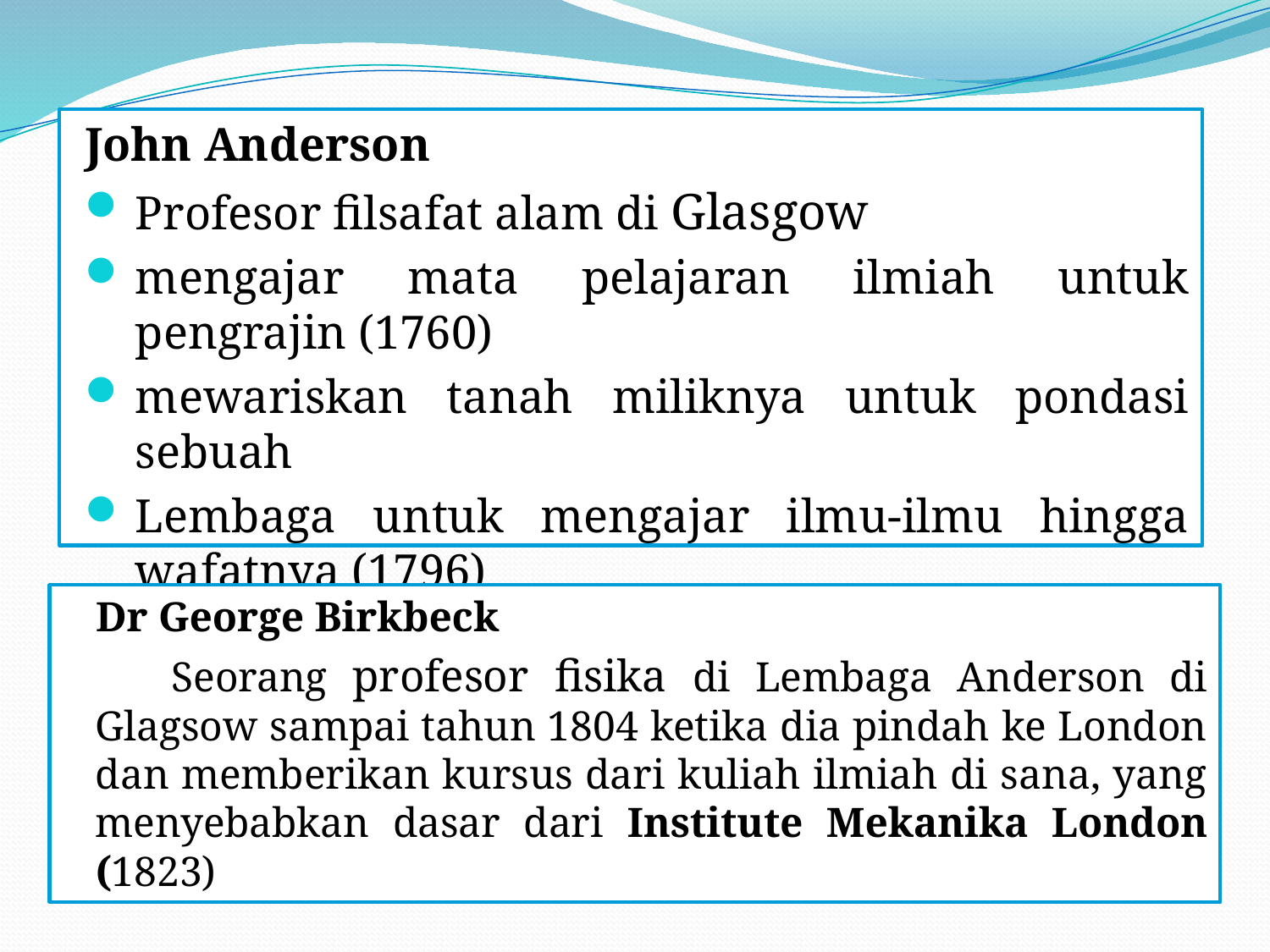

John Anderson
Profesor filsafat alam di Glasgow
mengajar mata pelajaran ilmiah untuk pengrajin (1760)
mewariskan tanah miliknya untuk pondasi sebuah
Lembaga untuk mengajar ilmu-ilmu hingga wafatnya (1796)
Dr George Birkbeck
Seorang profesor fisika di Lembaga Anderson di Glagsow sampai tahun 1804 ketika dia pindah ke London dan memberikan kursus dari kuliah ilmiah di sana, yang menyebabkan dasar dari Institute Mekanika London (1823)